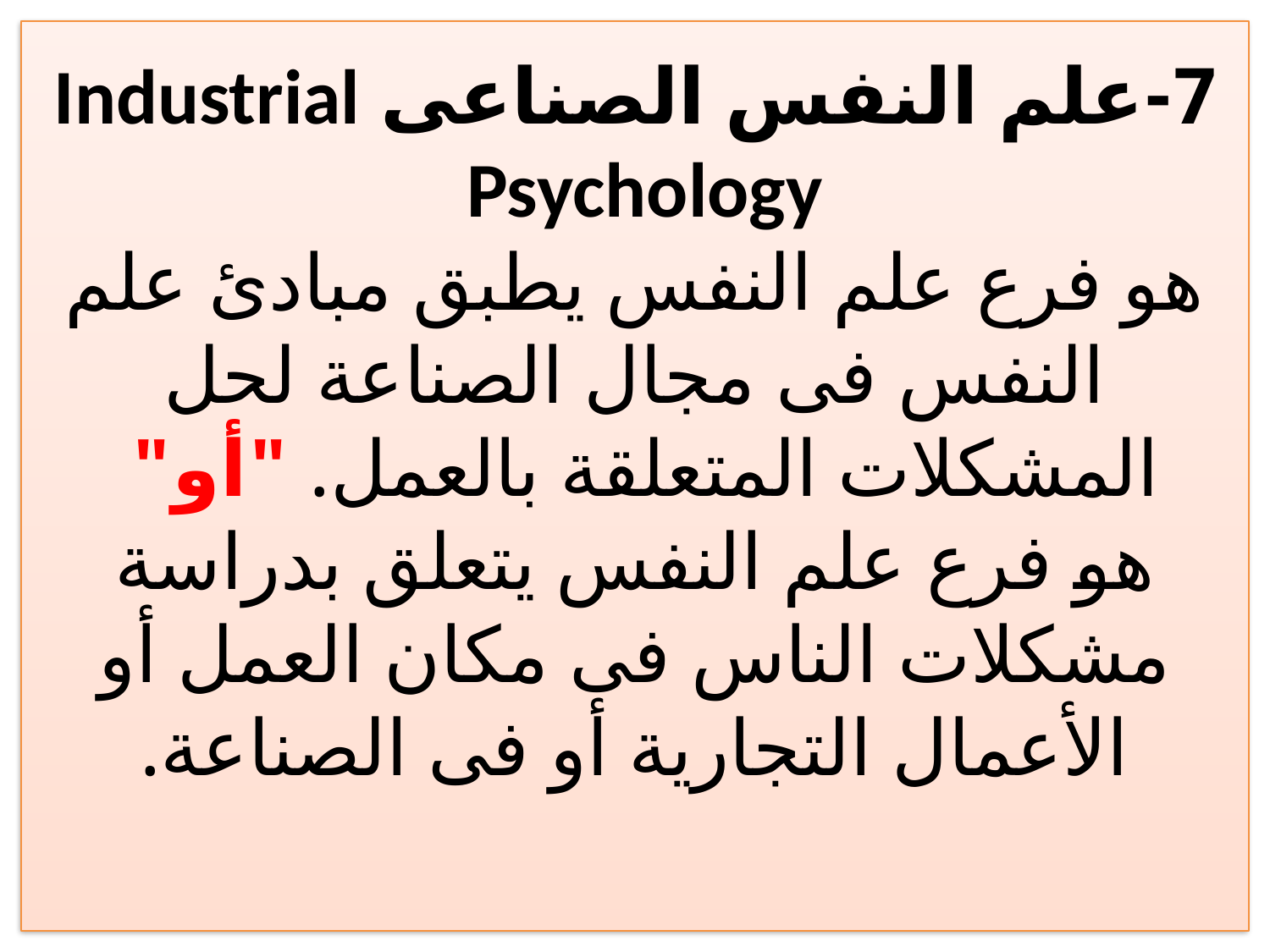

# 7-علم النفس الصناعى Industrial Psychology هو فرع علم النفس يطبق مبادئ علم النفس فى مجال الصناعة لحل المشكلات المتعلقة بالعمل. "أو" هو فرع علم النفس يتعلق بدراسة مشكلات الناس فى مكان العمل أو الأعمال التجارية أو فى الصناعة.